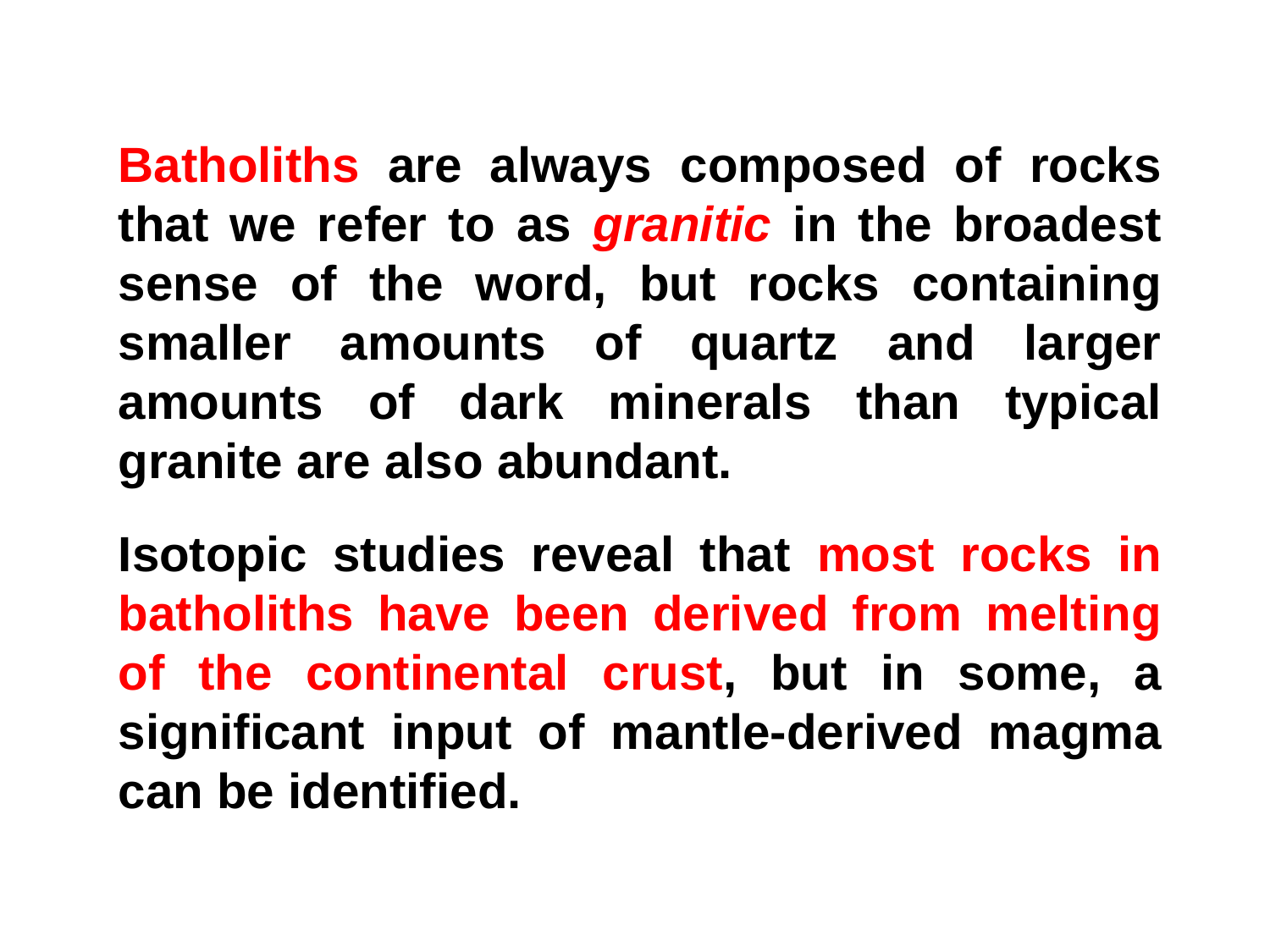

Batholiths are always composed of rocks that we refer to as granitic in the broadest sense of the word, but rocks containing smaller amounts of quartz and larger amounts of dark minerals than typical granite are also abundant.

Isotopic studies reveal that most rocks in batholiths have been derived from melting of the continental crust, but in some, a significant input of mantle-derived magma can be identified.